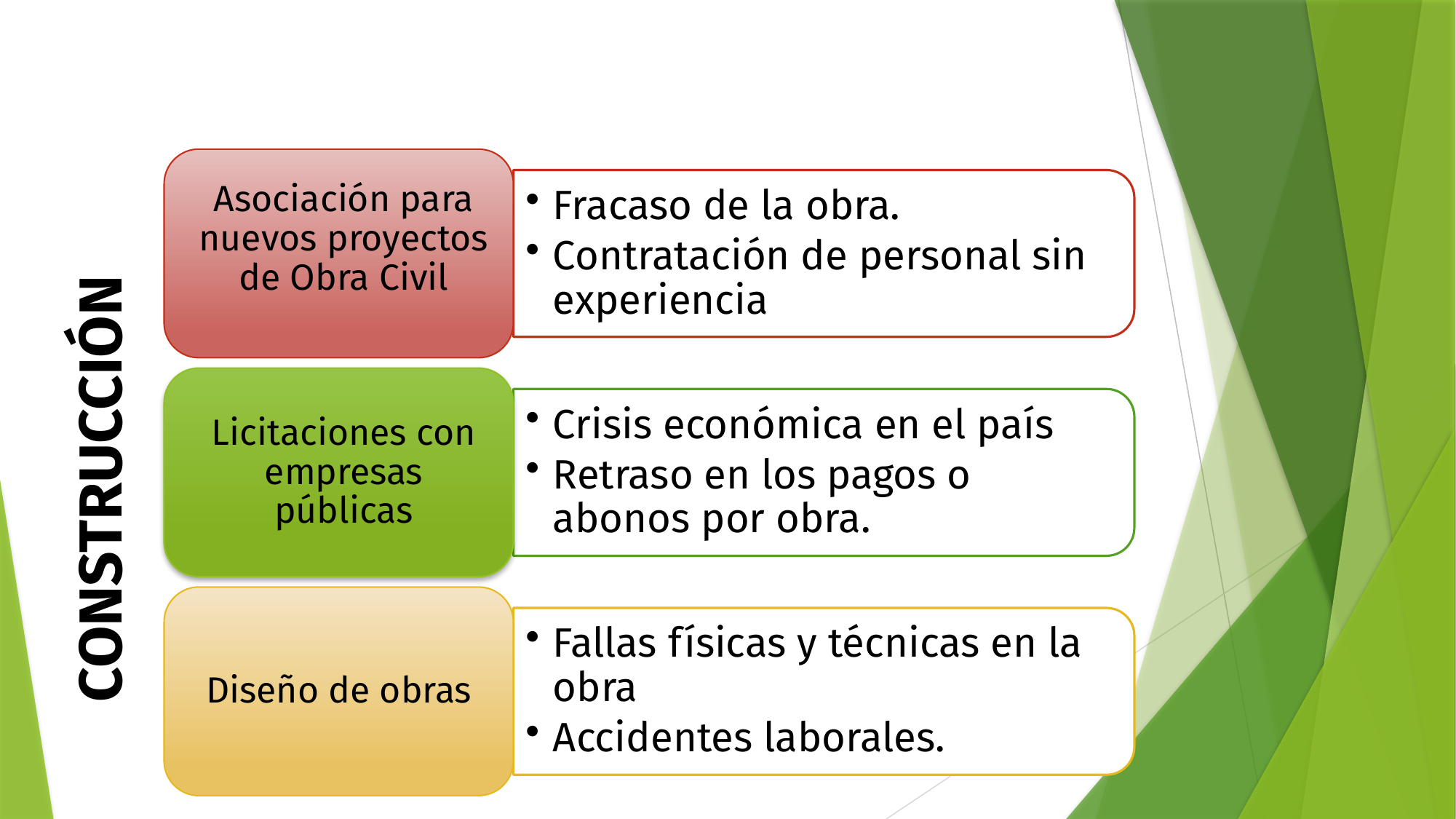

Fracaso de la obra.
Contratación de personal sin experiencia

Asociación para nuevos proyectos de Obra Civil

Crisis económica en el país
Retraso en los pagos o abonos por obra.
Licitaciones con empresas públicas
Fallas físicas y técnicas en la obra
Accidentes laborales.
Diseño de obras
CONSTRUCCIÓN